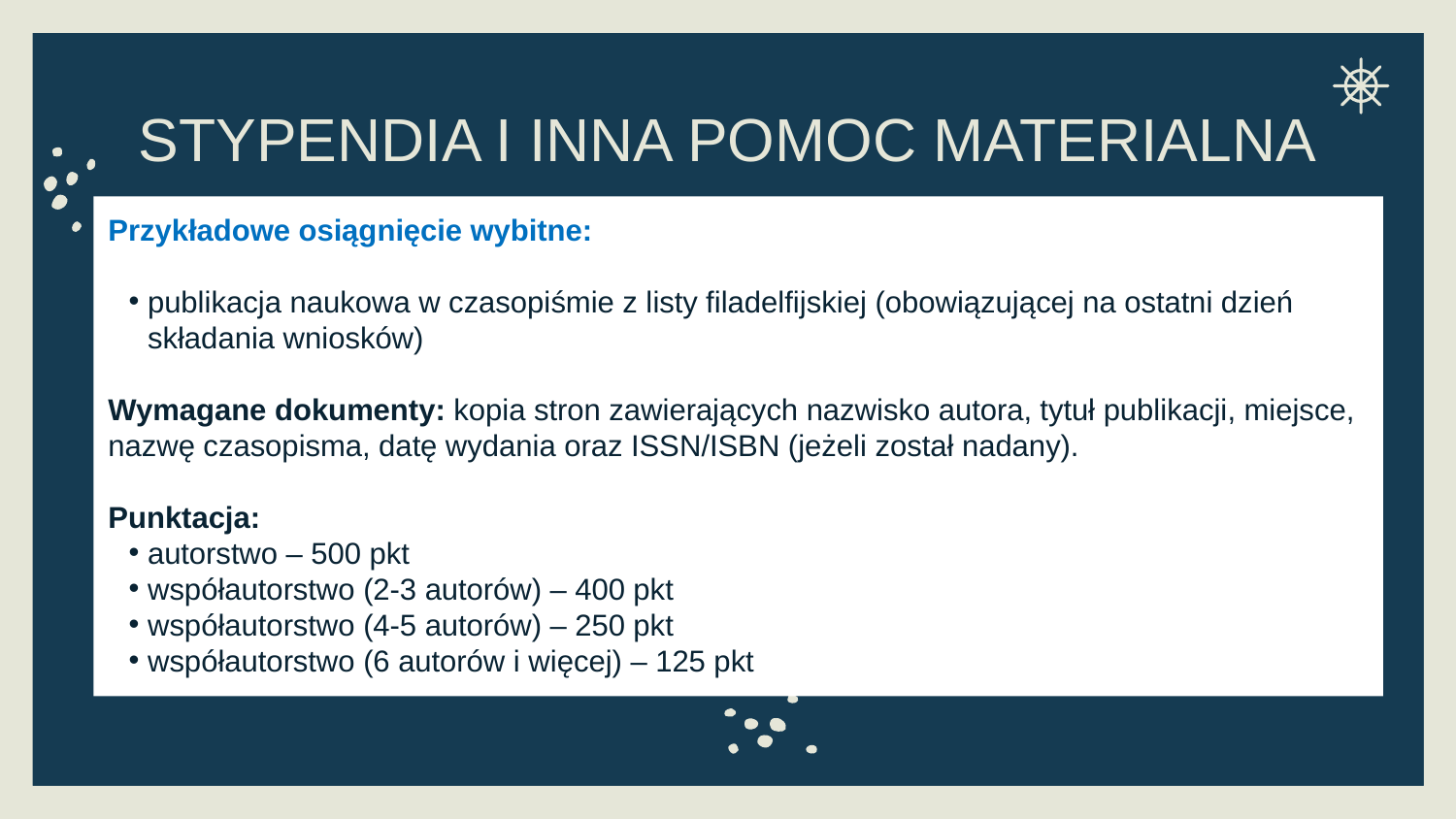

# STYPENDIA I INNA POMOC MATERIALNA
Przykładowe osiągnięcie wybitne:

publikacja naukowa w czasopiśmie z listy filadelfijskiej (obowiązującej na ostatni dzień składania wniosków)

Wymagane dokumenty: kopia stron zawierających nazwisko autora, tytuł publikacji, miejsce, nazwę czasopisma, datę wydania oraz ISSN/ISBN (jeżeli został nadany).

Punktacja:
autorstwo – 500 pkt
współautorstwo (2-3 autorów) – 400 pkt
współautorstwo (4-5 autorów) – 250 pkt
współautorstwo (6 autorów i więcej) – 125 pkt